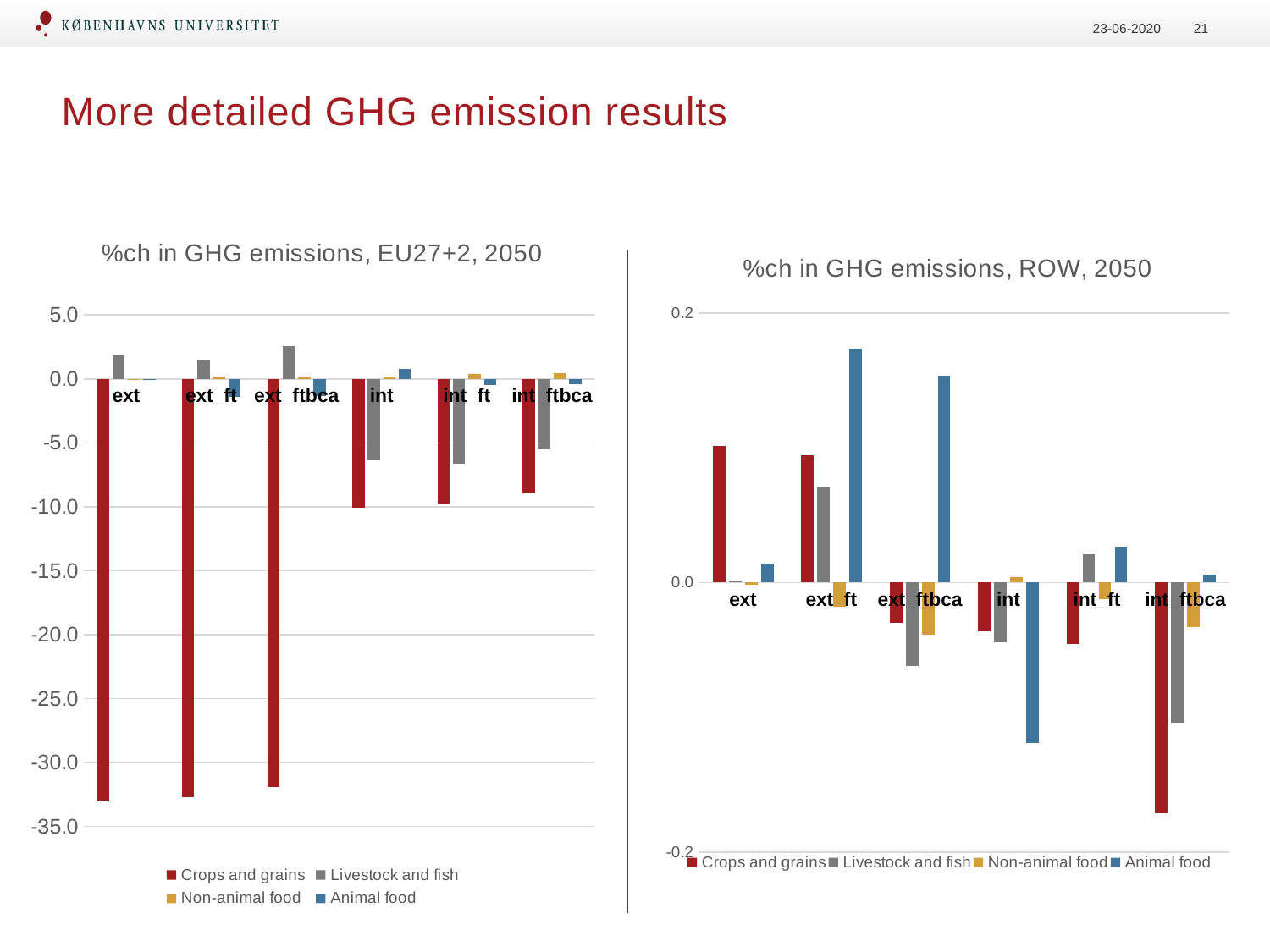

23-06-2020
21
# More detailed GHG emission results

### Chart: %ch in GHG emissions, EU27+2, 2050

| Category | Crops and grains | Livestock and fish | Non-animal food | Animal food |
|---|---|---|---|---|
| ext | -33.05545 | 1.810034 | -0.096984 | -0.091549 |
| ext_ft | -32.717907 | 1.427521 | 0.20668 | -1.425712 |
| ext_ftbca | -31.88425 | 2.58401 | 0.19965 | -1.33695 |
| int | -10.085658 | -6.362453 | 0.10449 | 0.762931 |
| int_ft | -9.734364 | -6.649489 | 0.407408 | -0.483225 |
| int_ftbca | -8.915877 | -5.541301 | 0.412983 | -0.387164 |

### Chart: %ch in GHG emissions, ROW, 2050

| Category | Crops and grains | Livestock and fish | Non-animal food | Animal food |
|---|---|---|---|---|
| ext | 0.101341 | 0.001436 | -0.001642 | 0.013968 |
| ext_ft | 0.094571 | 0.070774 | -0.017736 | 0.173465 |
| ext_ftbca | -0.02965 | -0.06185 | -0.03871 | 0.15317 |
| int | -0.036113 | -0.044255 | 0.003952 | -0.11879 |
| int_ft | -0.045782 | 0.021242 | -0.012124 | 0.026634 |
| int_ftbca | -0.171003 | -0.103774 | -0.033111 | 0.006123 |